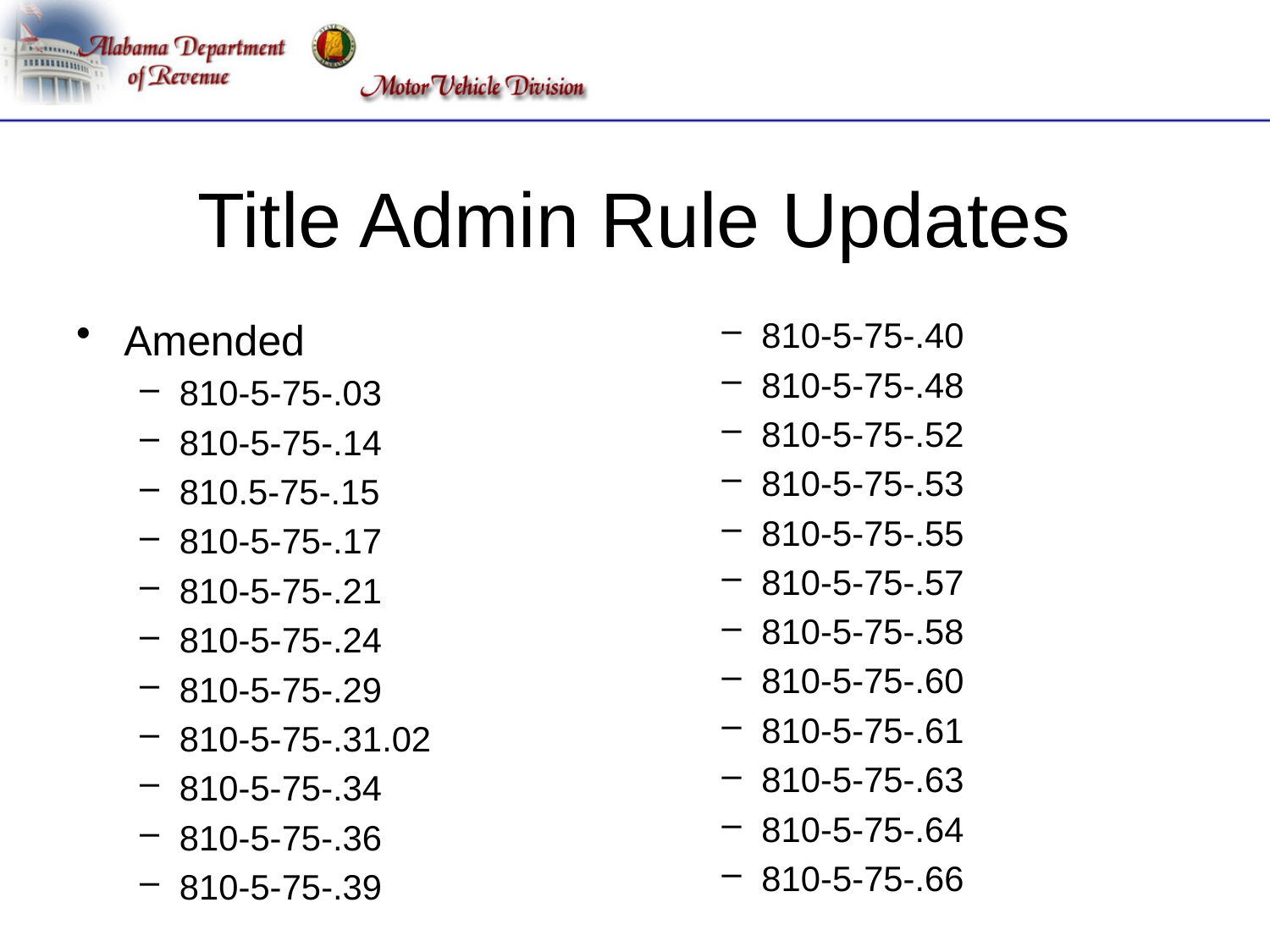

# Title Admin Rule Updates
Amended
810-5-75-.03
810-5-75-.14
810.5-75-.15
810-5-75-.17
810-5-75-.21
810-5-75-.24
810-5-75-.29
810-5-75-.31.02
810-5-75-.34
810-5-75-.36
810-5-75-.39
810-5-75-.40
810-5-75-.48
810-5-75-.52
810-5-75-.53
810-5-75-.55
810-5-75-.57
810-5-75-.58
810-5-75-.60
810-5-75-.61
810-5-75-.63
810-5-75-.64
810-5-75-.66